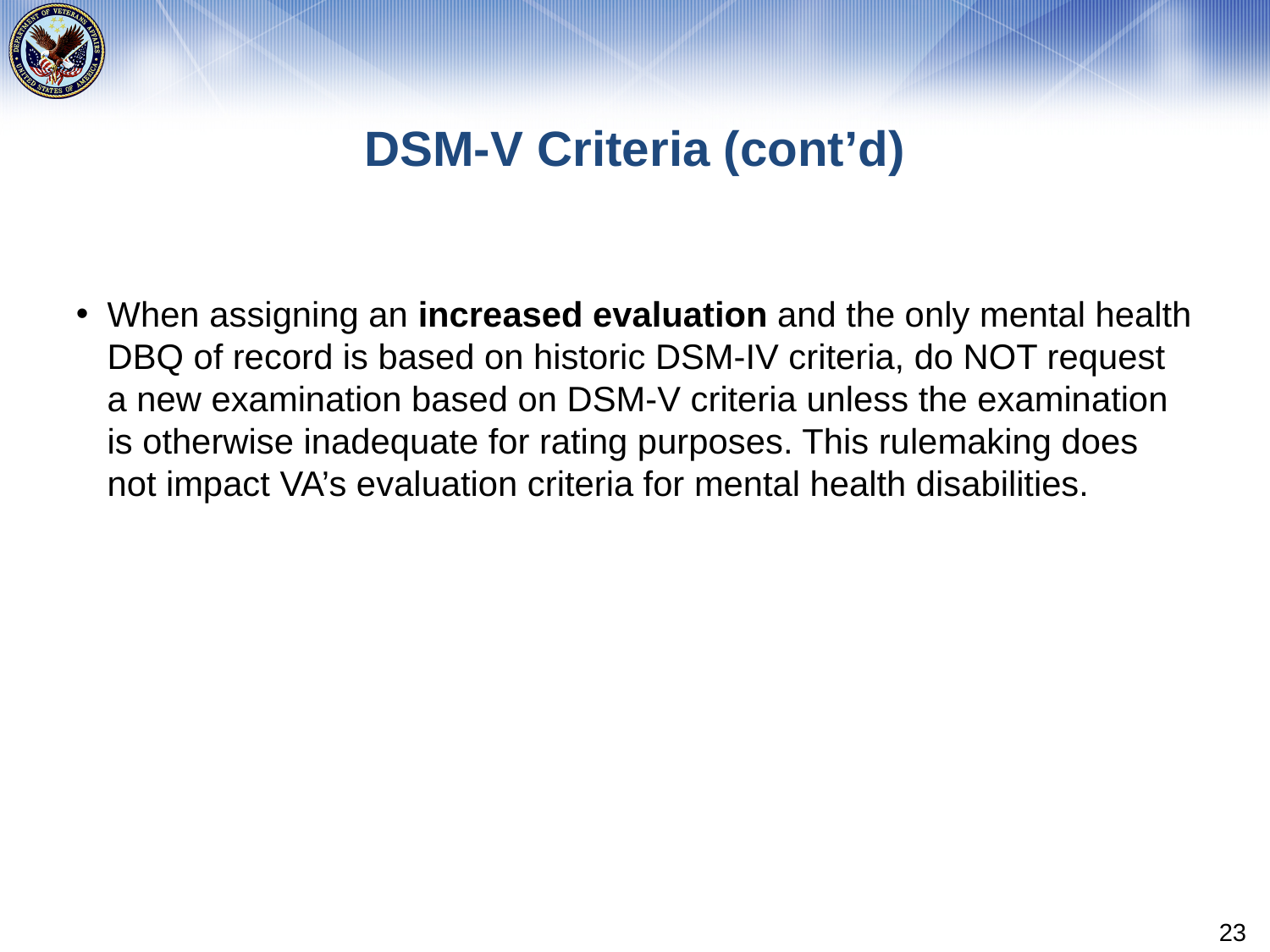

# DSM-V Criteria (cont’d)
When assigning an increased evaluation and the only mental health DBQ of record is based on historic DSM-IV criteria, do NOT request a new examination based on DSM-V criteria unless the examination is otherwise inadequate for rating purposes. This rulemaking does not impact VA’s evaluation criteria for mental health disabilities.
23